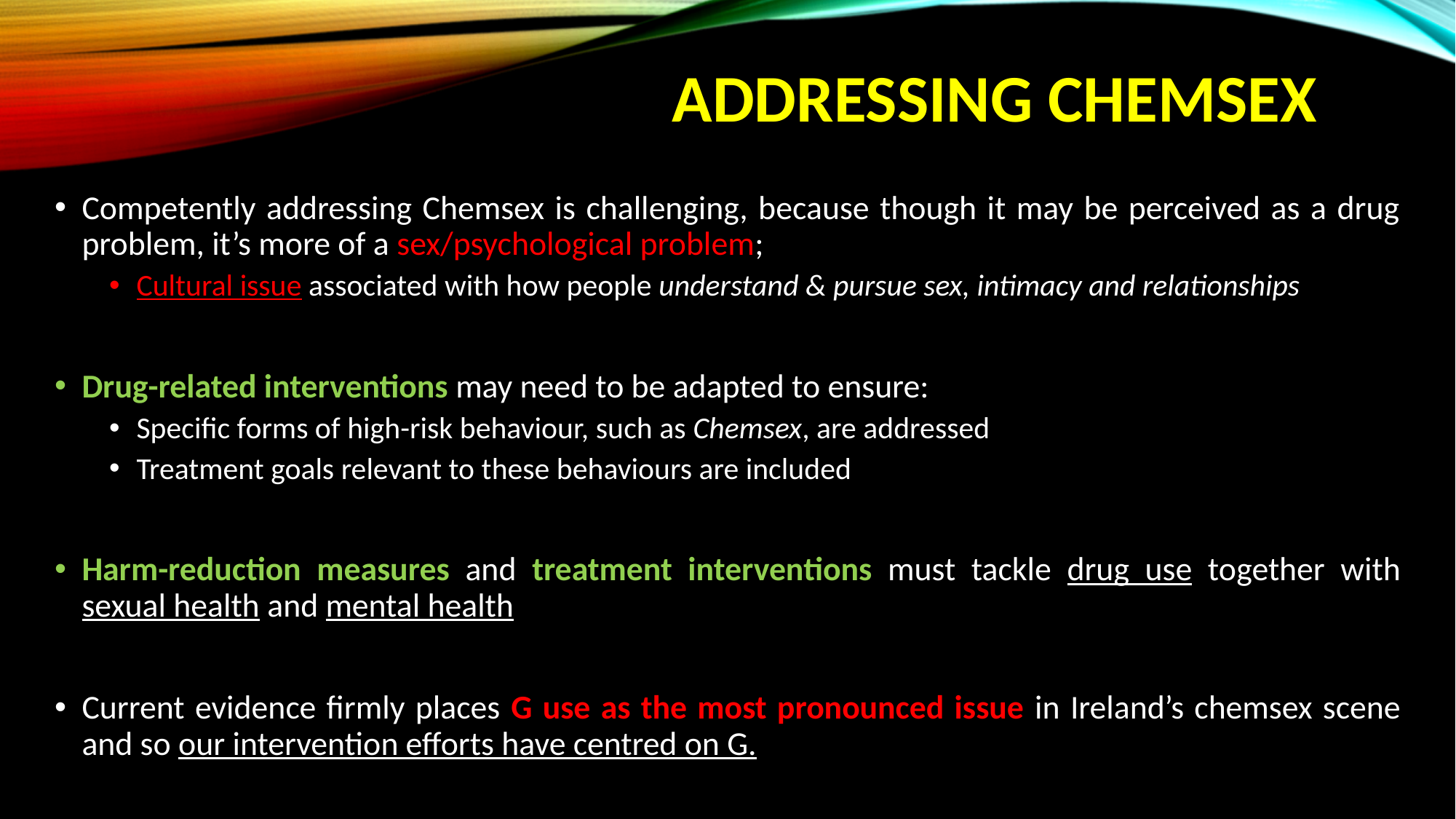

# Addressing chemsex
Competently addressing Chemsex is challenging, because though it may be perceived as a drug problem, it’s more of a sex/psychological problem;
Cultural issue associated with how people understand & pursue sex, intimacy and relationships

Drug-related interventions may need to be adapted to ensure:
Specific forms of high-risk behaviour, such as Chemsex, are addressed
Treatment goals relevant to these behaviours are included

Harm-reduction measures and treatment interventions must tackle drug use together with sexual health and mental health

Current evidence firmly places G use as the most pronounced issue in Ireland’s chemsex scene and so our intervention efforts have centred on G.